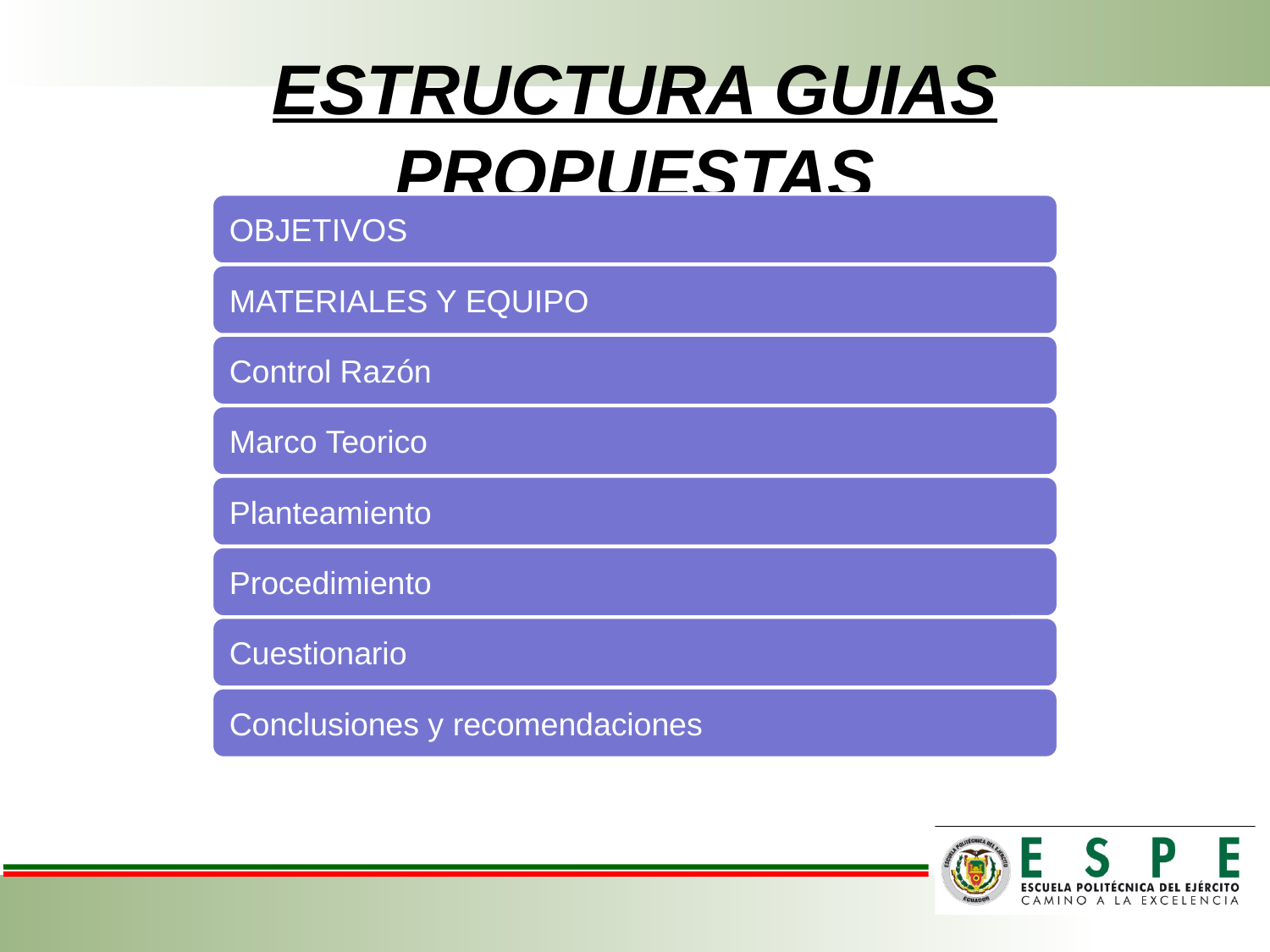

# ESTRUCTURA GUIAS PROPUESTAS
OBJETIVOS
MATERIALES Y EQUIPO
Control Razón
Marco Teorico
Planteamiento
Procedimiento
Cuestionario
Conclusiones y recomendaciones
Modelamiento de la Planta de temperatura